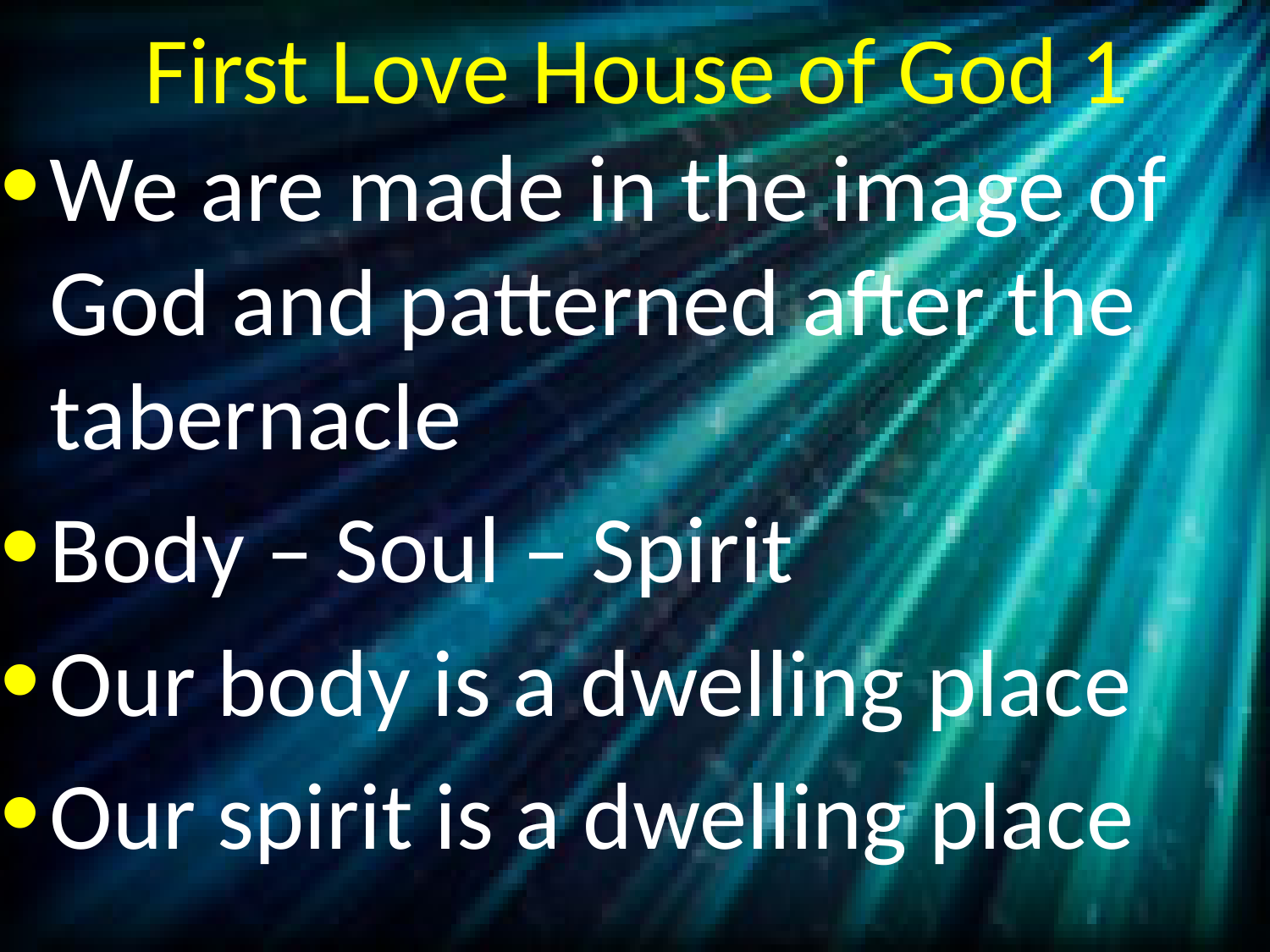

# First Love House of God 1
We are made in the image of God and patterned after the tabernacle
Body – Soul – Spirit
Our body is a dwelling place
Our spirit is a dwelling place